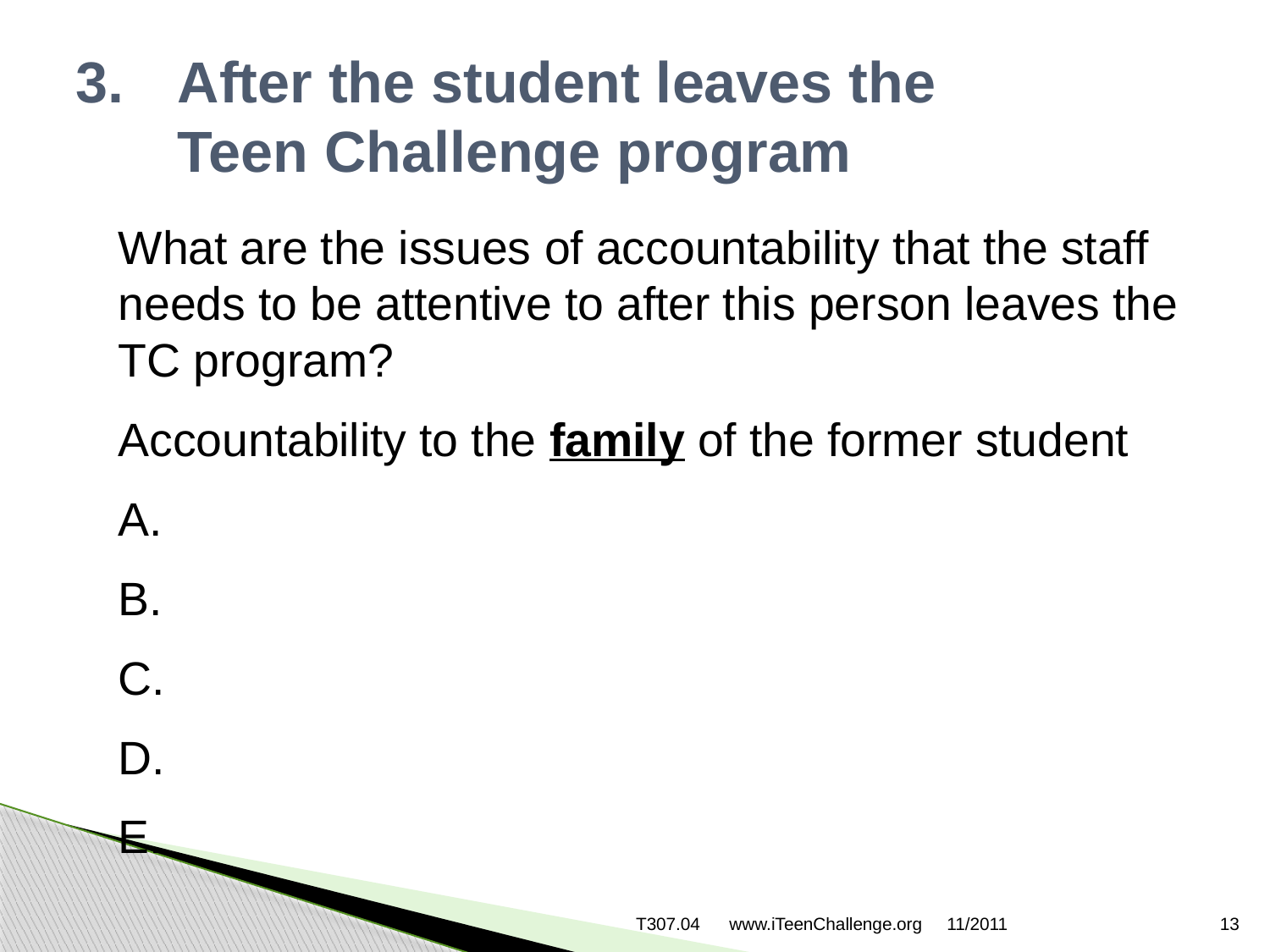

# 3.	After the student leaves the Teen Challenge program
What are the issues of accountability that the staff needs to be attentive to after this person leaves the TC program?
Accountability to the family of the former student
A.
B.
C.
D.
E.
T307.04      www.iTeenChallenge.org
11/2011
13